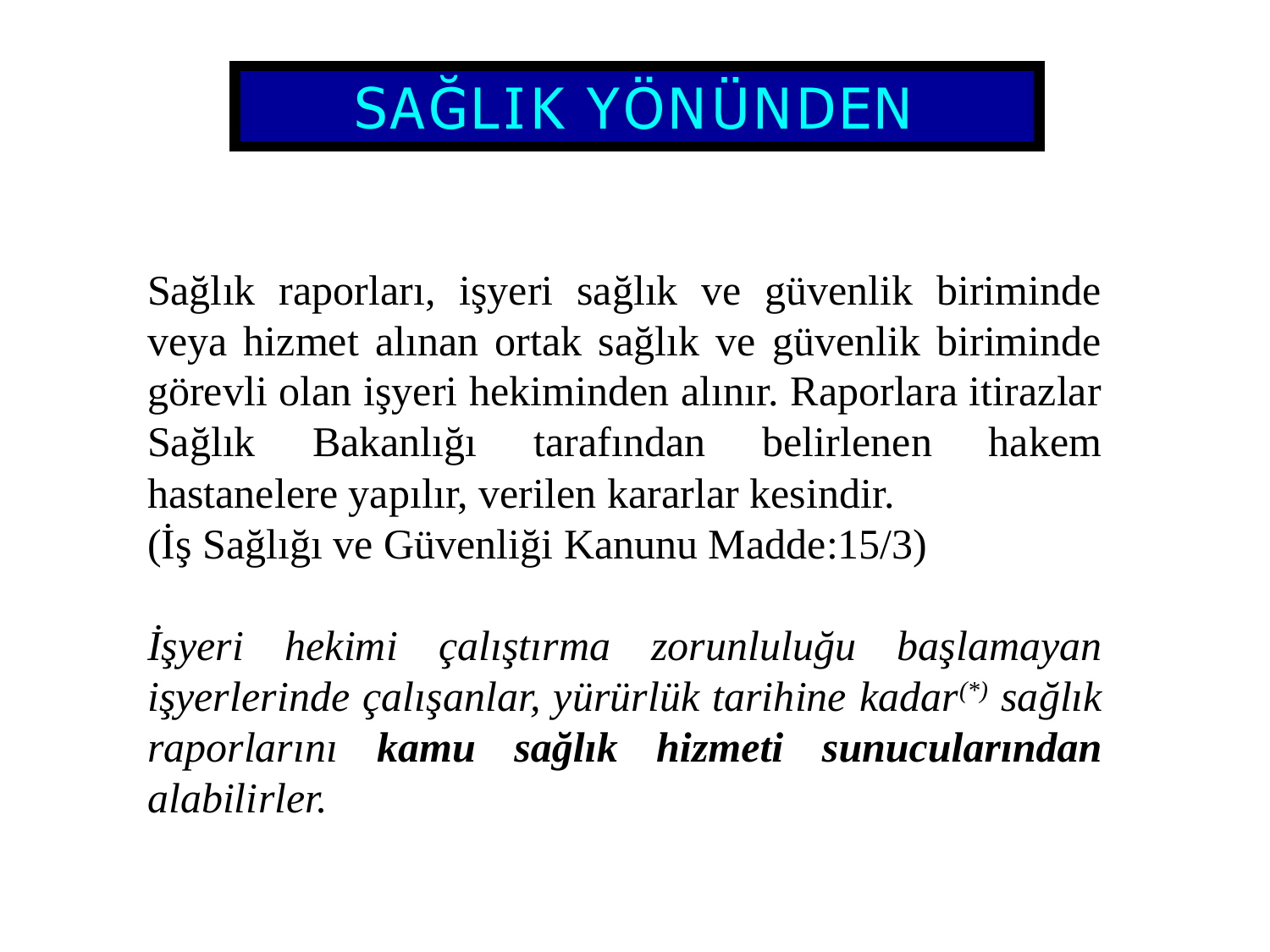

#
SAĞLIK YÖNÜNDEN
Sağlık raporları, işyeri sağlık ve güvenlik biriminde veya hizmet alınan ortak sağlık ve güvenlik biriminde görevli olan işyeri hekiminden alınır. Raporlara itirazlar Sağlık Bakanlığı tarafından belirlenen hakem hastanelere yapılır, verilen kararlar kesindir.
(İş Sağlığı ve Güvenliği Kanunu Madde:15/3)

İşyeri hekimi çalıştırma zorunluluğu başlamayan işyerlerinde çalışanlar, yürürlük tarihine kadar(*) sağlık raporlarını kamu sağlık hizmeti sunucularından alabilirler.